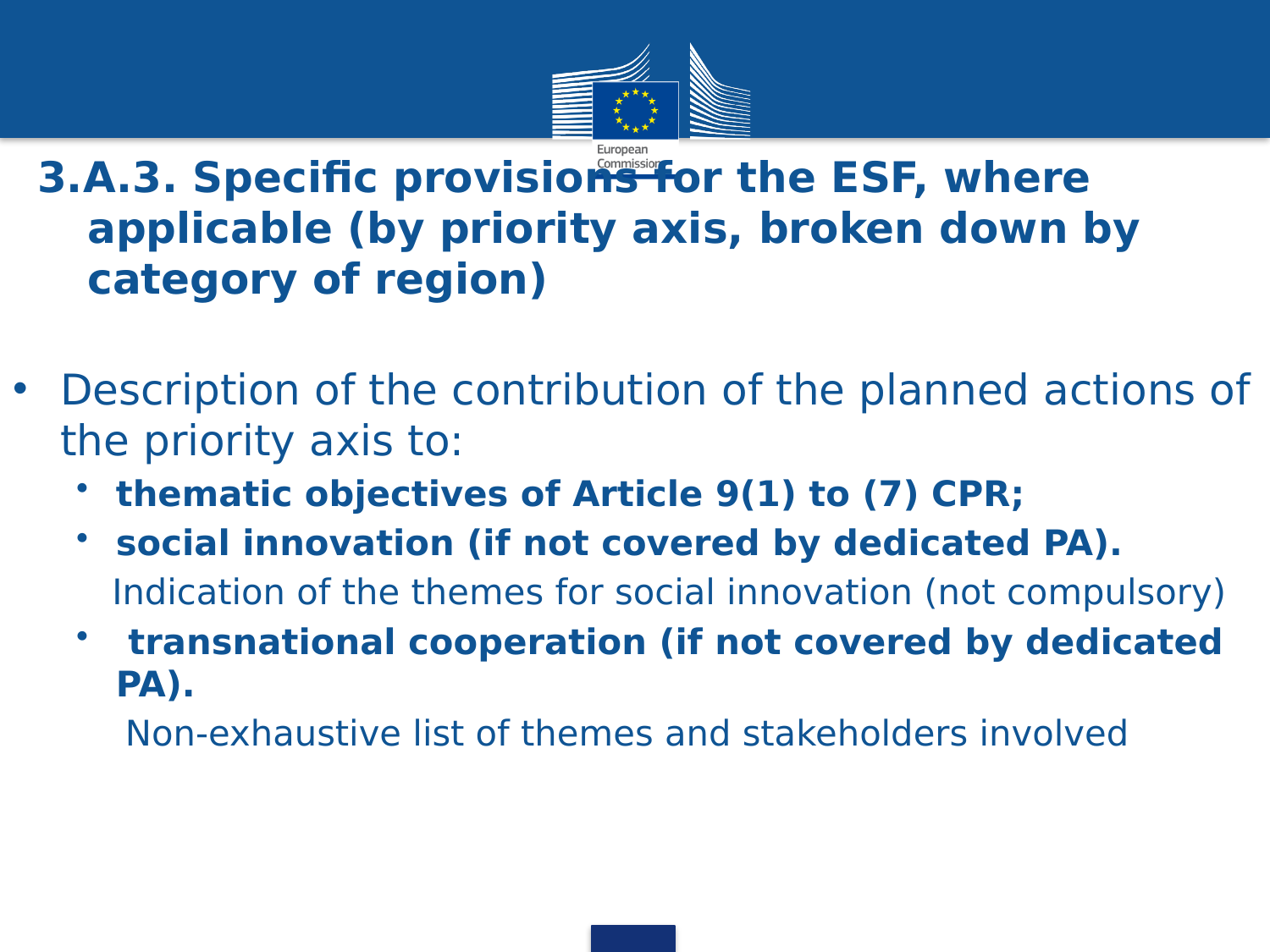

# 3.A.3. Specific provisions for the ESF, where applicable (by priority axis, broken down by category of region)
Description of the contribution of the planned actions of the priority axis to:
thematic objectives of Article 9(1) to (7) CPR;
social innovation (if not covered by dedicated PA).
   Indication of the themes for social innovation (not compulsory)
 transnational cooperation (if not covered by dedicated PA).
    Non-exhaustive list of themes and stakeholders involved